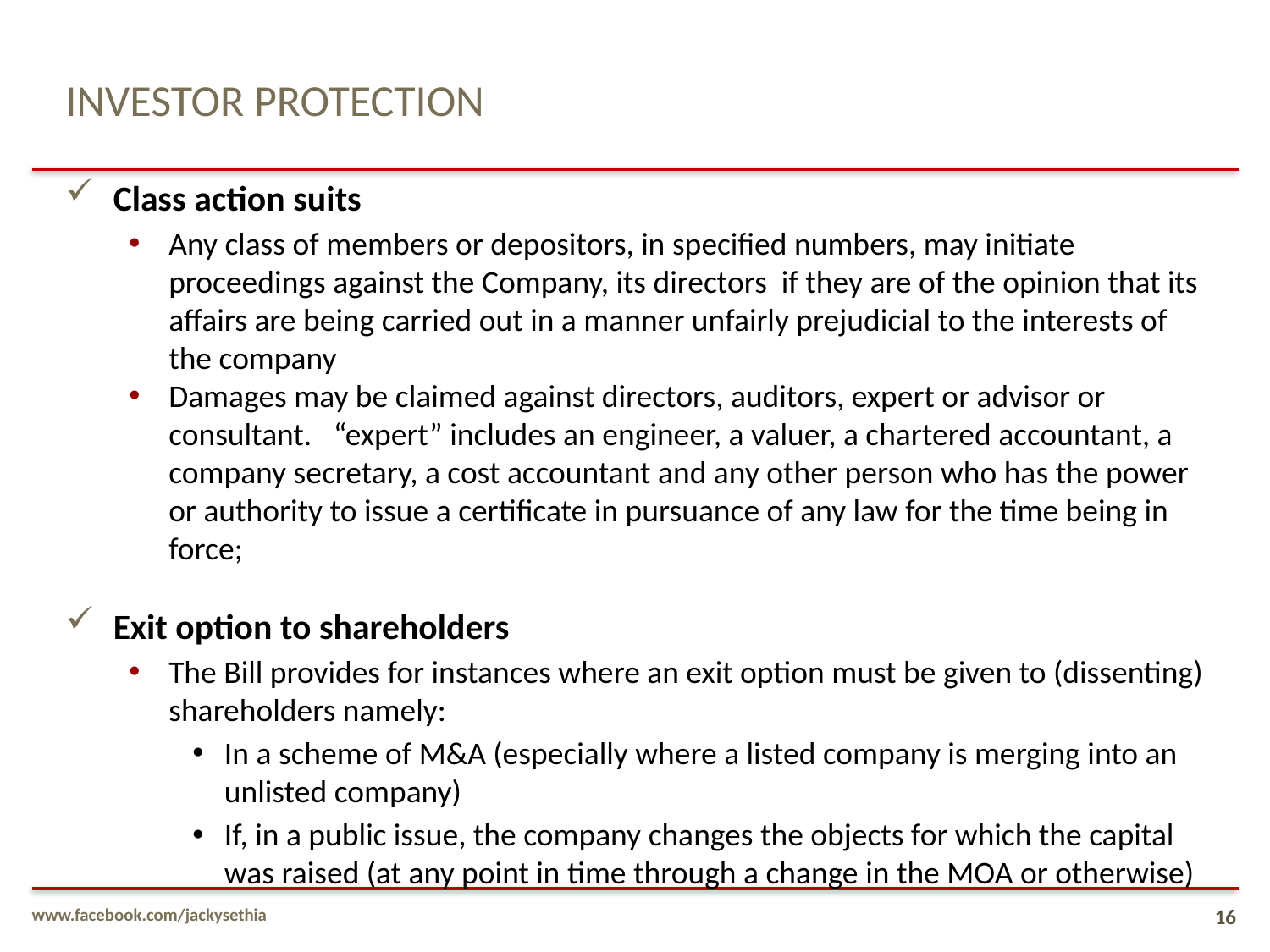

# INVESTOR PROTECTION
Class action suits
Any class of members or depositors, in specified numbers, may initiate proceedings against the Company, its directors  if they are of the opinion that its affairs are being carried out in a manner unfairly prejudicial to the interests of the company
Damages may be claimed against directors, auditors, expert or advisor or consultant.   “expert” includes an engineer, a valuer, a chartered accountant, a company secretary, a cost accountant and any other person who has the power or authority to issue a certificate in pursuance of any law for the time being in force;

Exit option to shareholders
The Bill provides for instances where an exit option must be given to (dissenting) shareholders namely:
In a scheme of M&A (especially where a listed company is merging into an unlisted company)
If, in a public issue, the company changes the objects for which the capital was raised (at any point in time through a change in the MOA or otherwise)
www.facebook.com/jackysethia
16